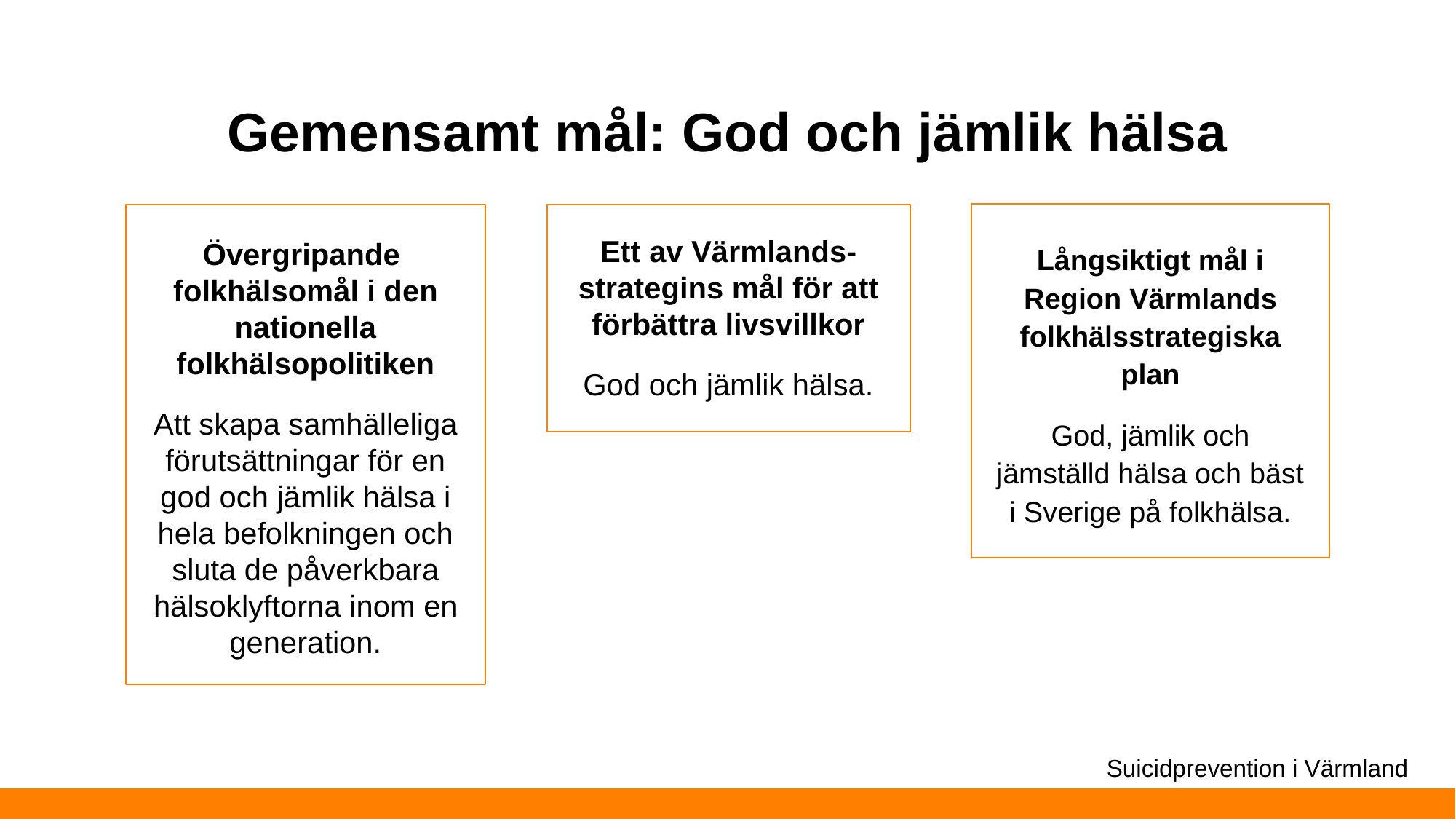

# Gemensamt mål: God och jämlik hälsa
Långsiktigt mål i Region Värmlands folkhälsstrategiska plan
God, jämlik och jämställd hälsa och bäst i Sverige på folkhälsa.
Övergripande
folkhälsomål i den nationella folkhälsopolitiken
Att skapa samhälleliga förutsättningar för en god och jämlik hälsa i hela befolkningen och sluta de påverkbara hälsoklyftorna inom en generation.
Ett av Värmlands-strategins mål för att förbättra livsvillkor
God och jämlik hälsa.